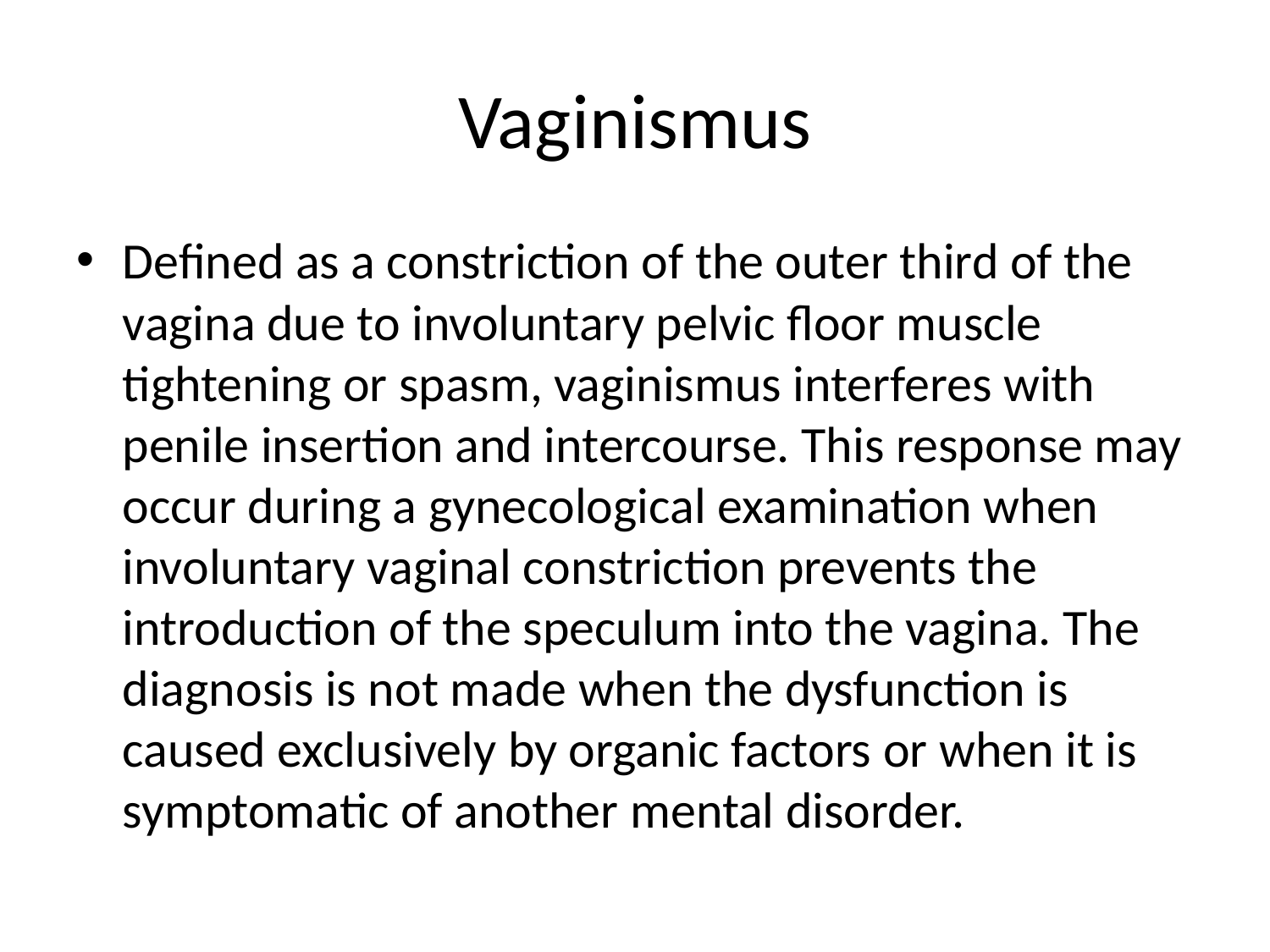

# Vaginismus
Defined as a constriction of the outer third of the vagina due to involuntary pelvic floor muscle tightening or spasm, vaginismus interferes with penile insertion and intercourse. This response may occur during a gynecological examination when involuntary vaginal constriction prevents the introduction of the speculum into the vagina. The diagnosis is not made when the dysfunction is caused exclusively by organic factors or when it is symptomatic of another mental disorder.